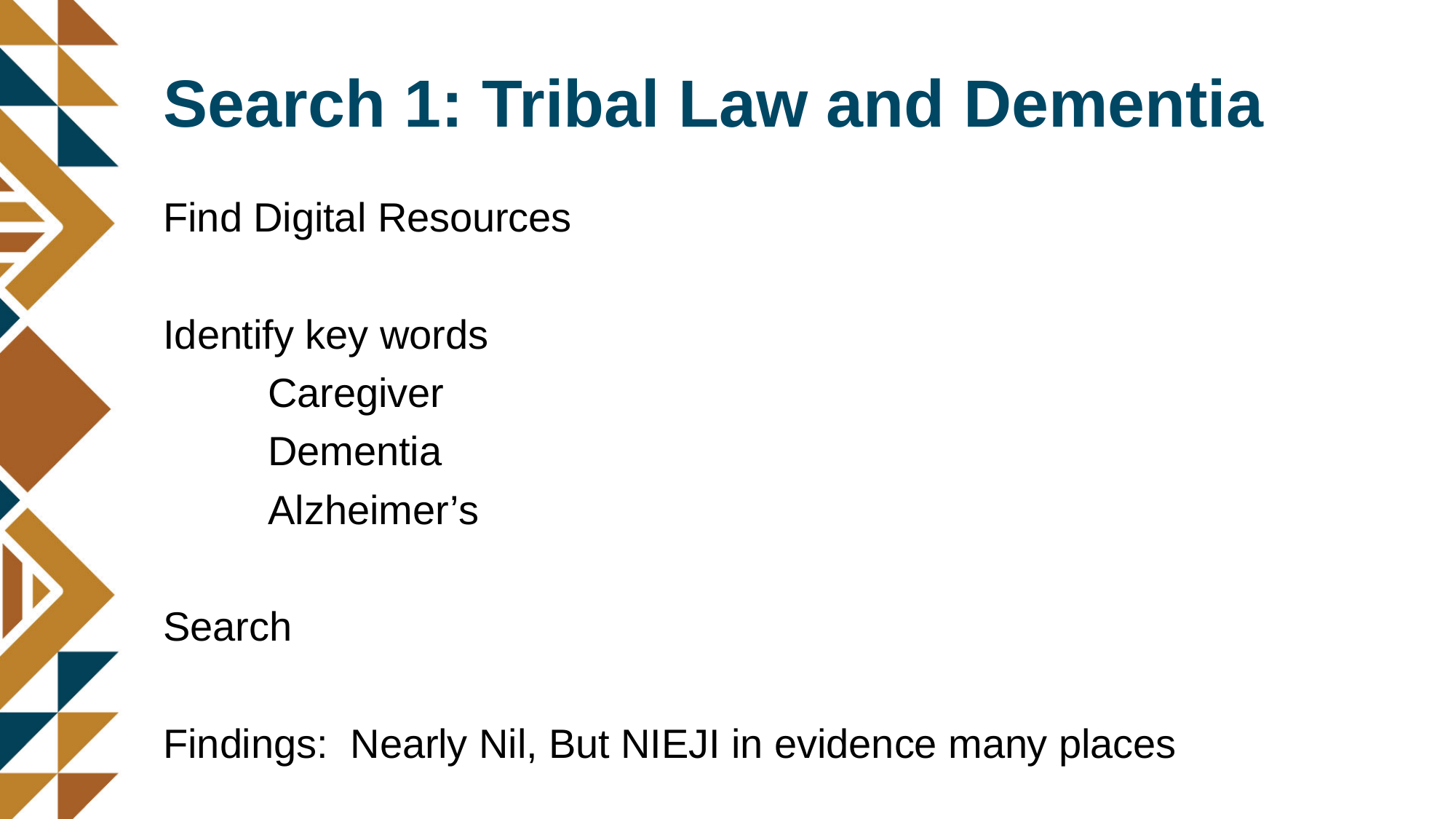

# Search 1: Tribal Law and Dementia
Find Digital Resources

Identify key words
	Caregiver
	Dementia
	Alzheimer’s

Search

Findings:  Nearly Nil, But NIEJI in evidence many places